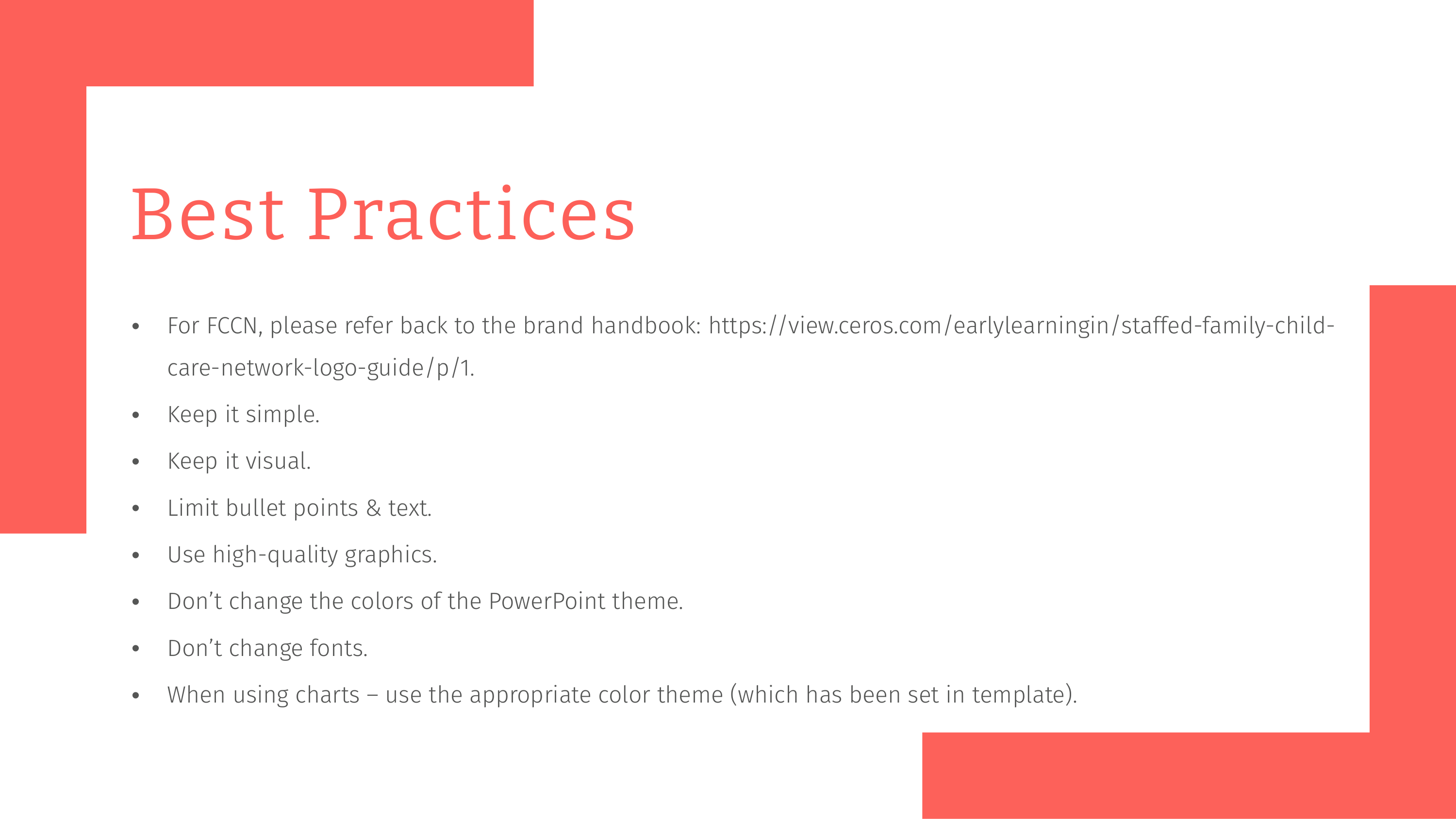

Best Practices
For FCCN, please refer back to the brand handbook: https://view.ceros.com/earlylearningin/staffed-family-child-care-network-logo-guide/p/1.
Keep it simple.
Keep it visual.
Limit bullet points & text.
Use high-quality graphics.
Don’t change the colors of the PowerPoint theme.
Don’t change fonts.
When using charts – use the appropriate color theme (which has been set in template).